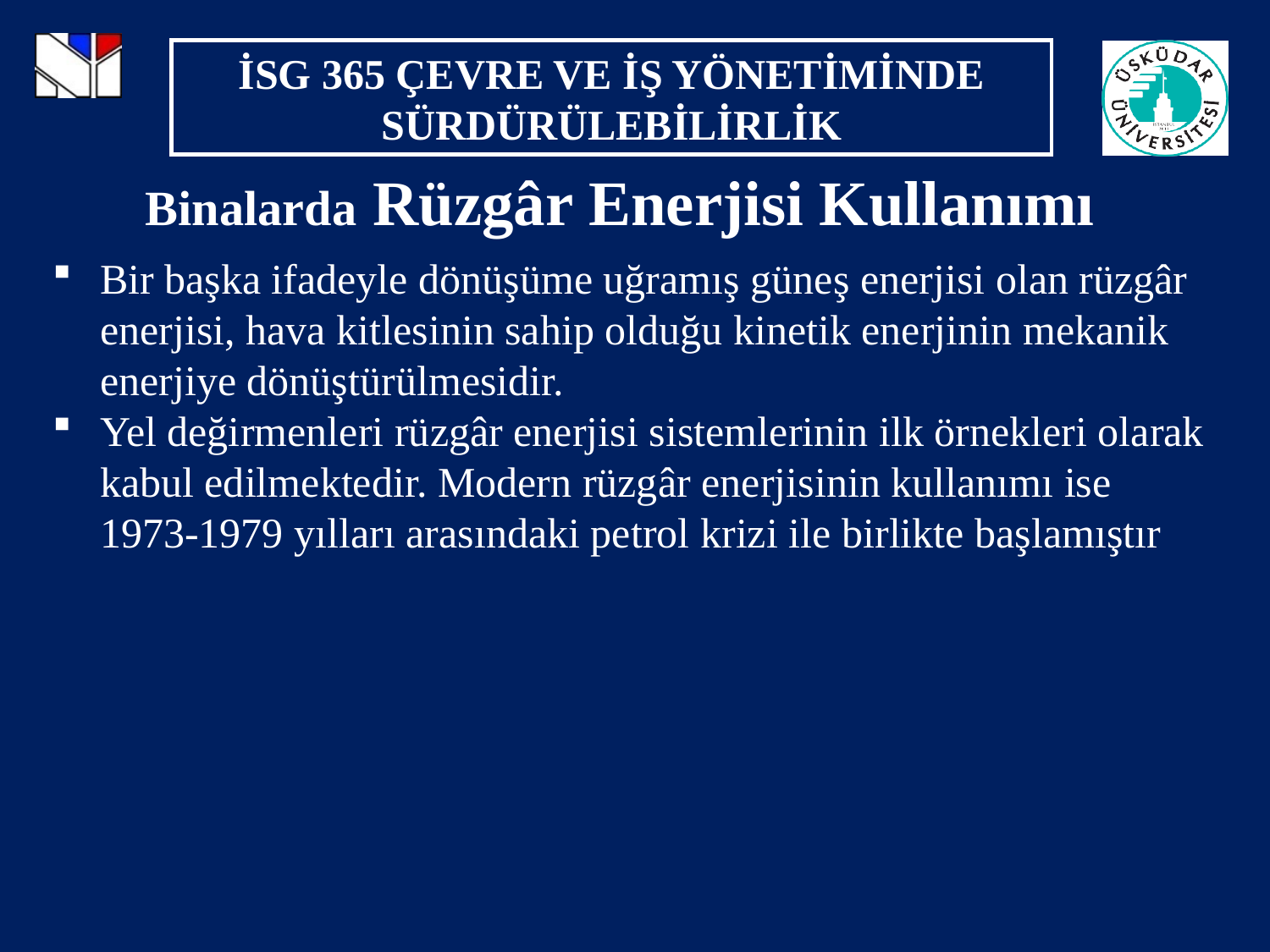

Binalarda Rüzgâr Enerjisi Kullanımı
Bir başka ifadeyle dönüşüme uğramış güneş enerjisi olan rüzgâr enerjisi, hava kitlesinin sahip olduğu kinetik enerjinin mekanik enerjiye dönüştürülmesidir.
Yel değirmenleri rüzgâr enerjisi sistemlerinin ilk örnekleri olarak kabul edilmektedir. Modern rüzgâr enerjisinin kullanımı ise 1973-1979 yılları arasındaki petrol krizi ile birlikte başlamıştır